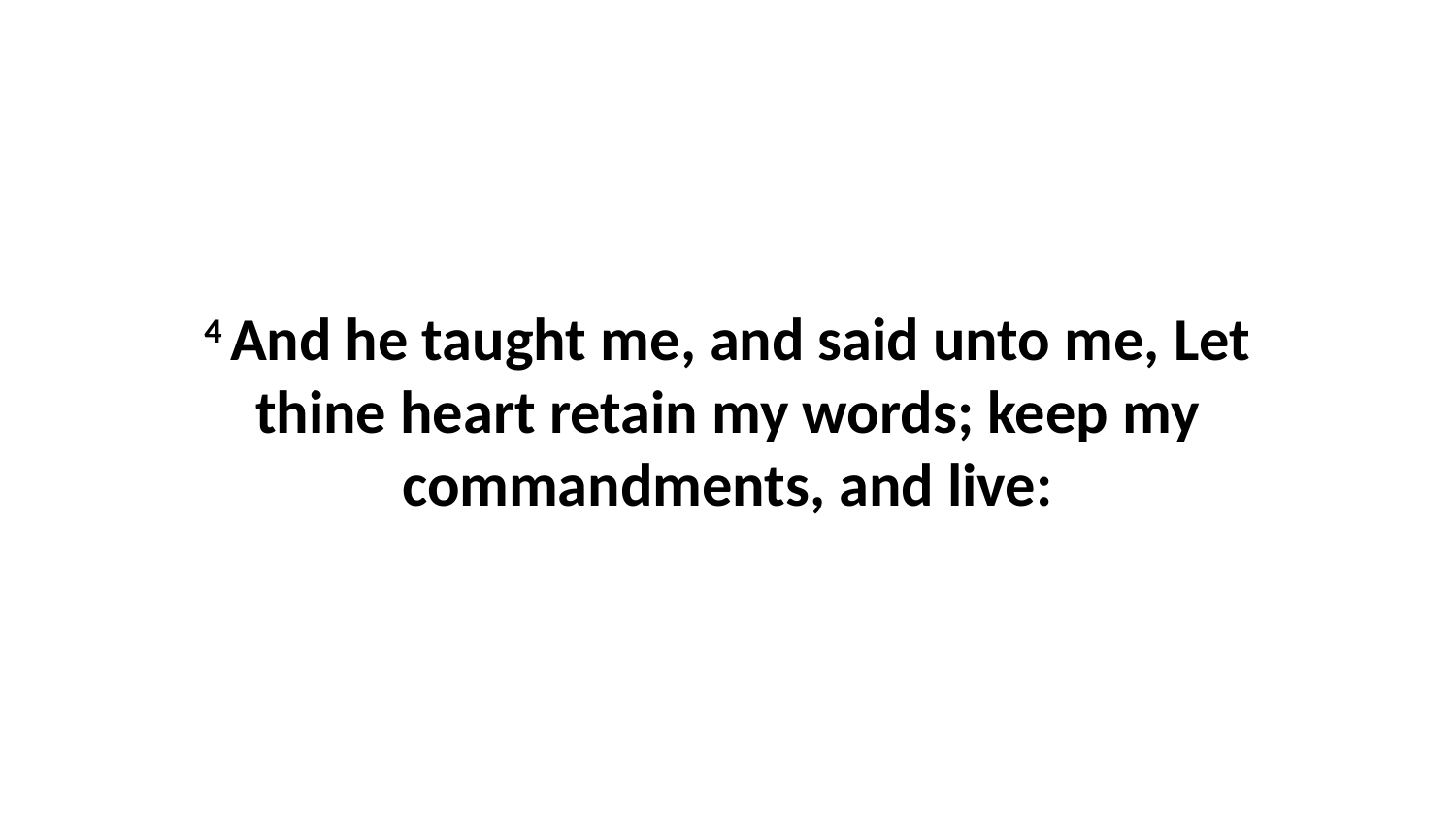

4 And he taught me, and said unto me, Let thine heart retain my words; keep my commandments, and live: